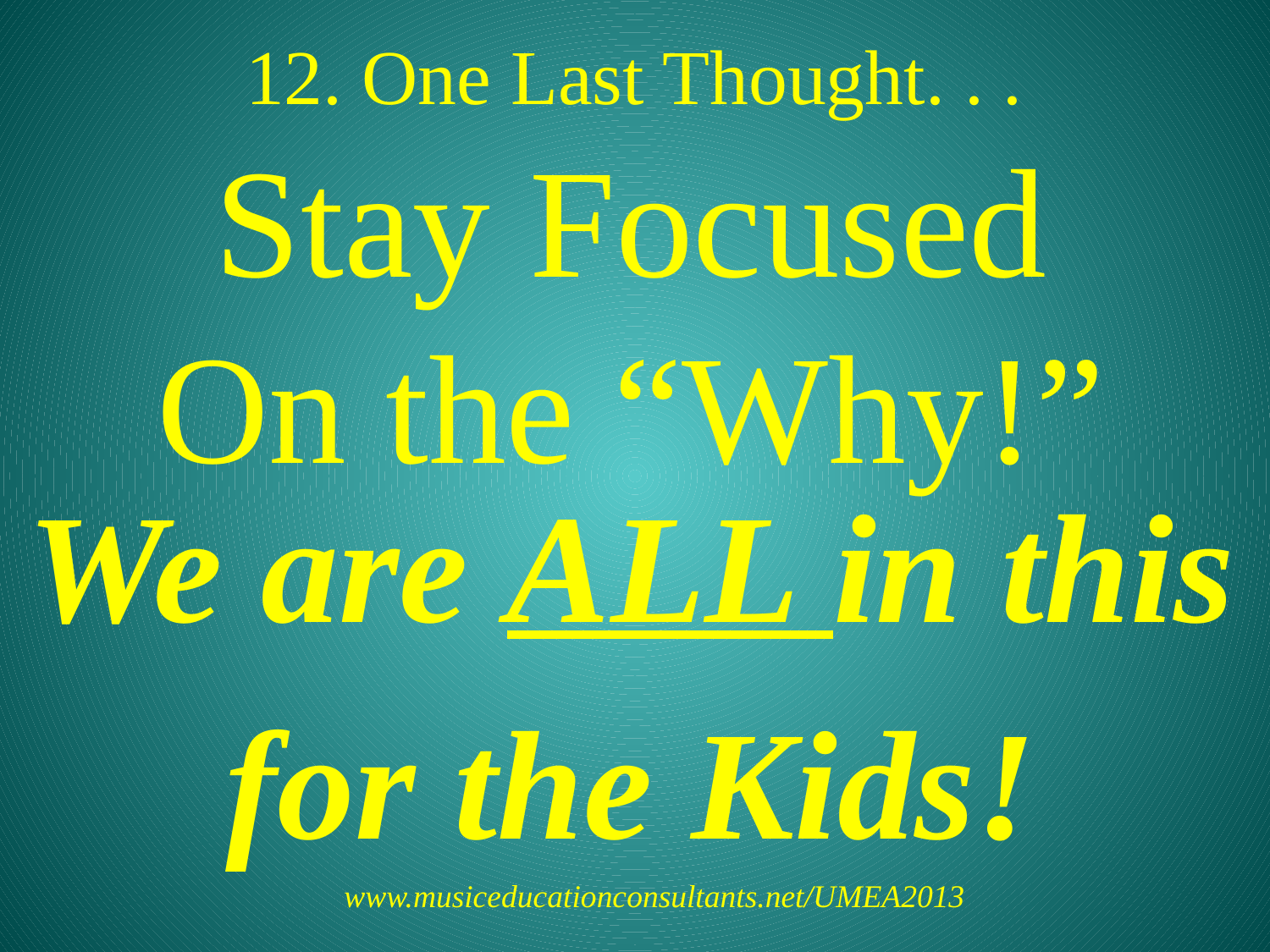

12. One Last Thought. . .
Stay Focused
On the “Why!”

We are ALL in this
for the Kids!

www.musiceducationconsultants.net/UMEA2013